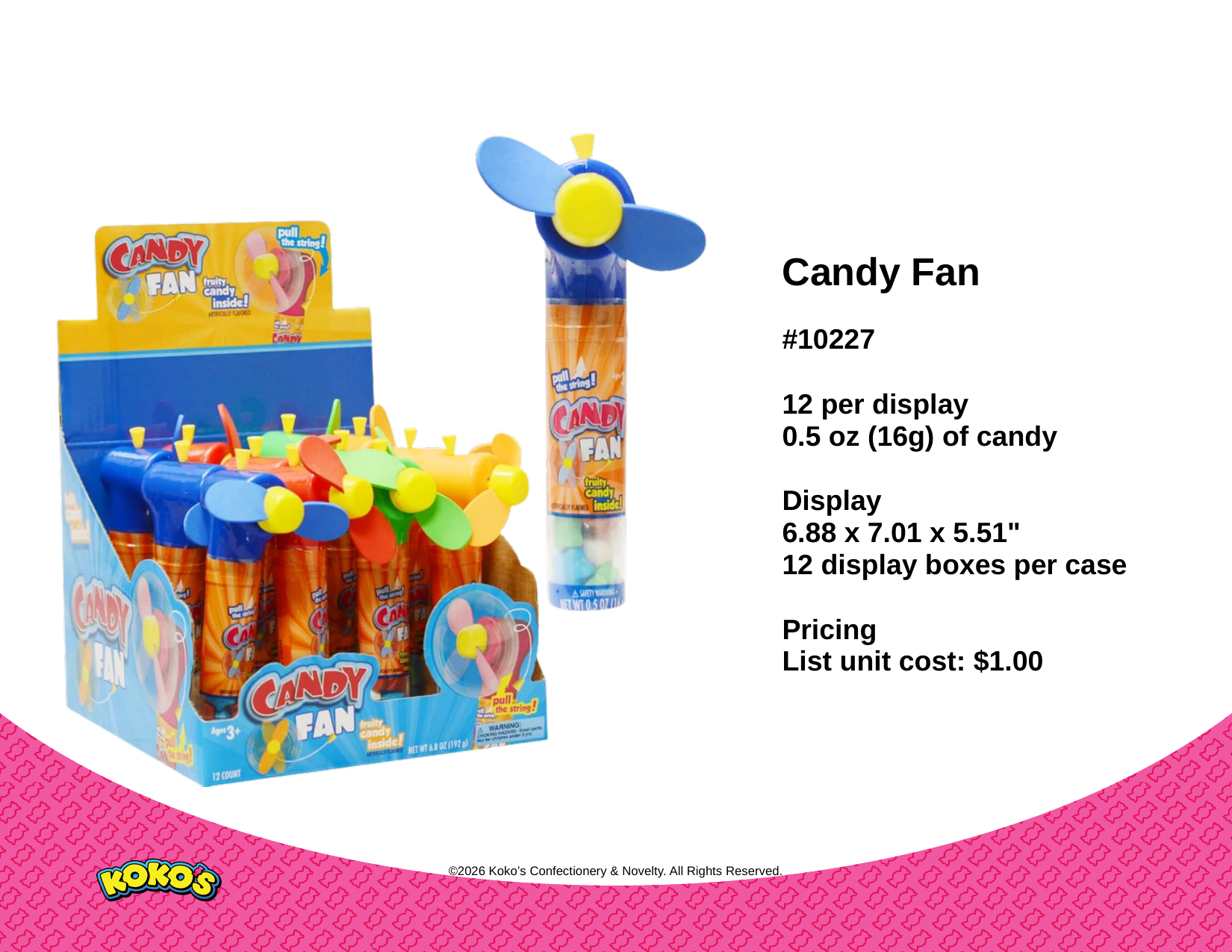

Candy Fan
#10227

12 per display
0.5 oz (16g) of candy

Display
6.88 x 7.01 x 5.51"
12 display boxes per case

Pricing
List unit cost: $1.00
©2026 Koko’s Confectionery & Novelty. All Rights Reserved.